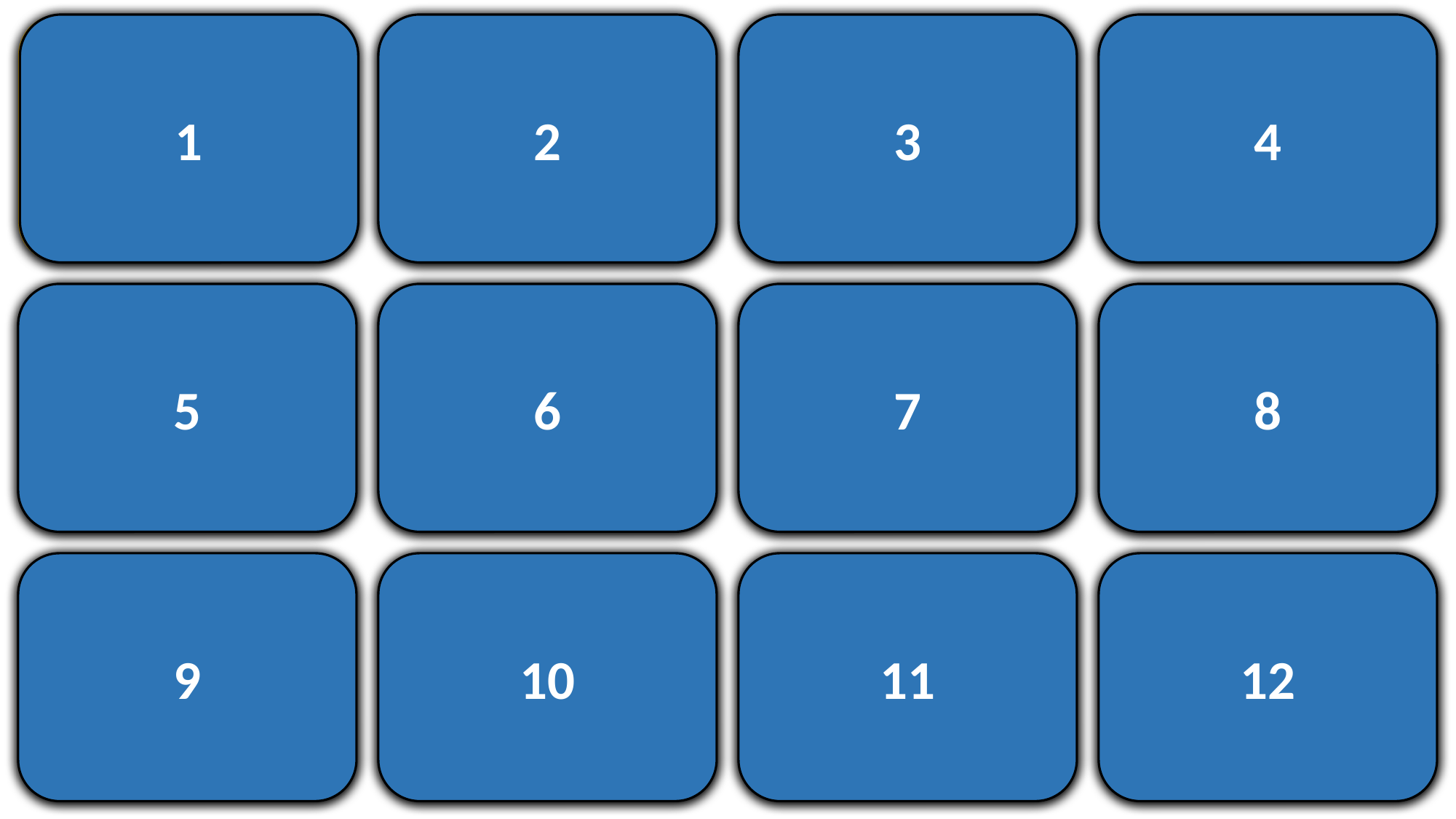

Text or picture
1
2
Text or picture
3
Text or picture
4
Text or picture
Text or picture
5
6
Text or picture
7
Text or picture
Text or picture
8
Text or picture

9
10
Text or picture
11
Text or picture
12
Text or picture